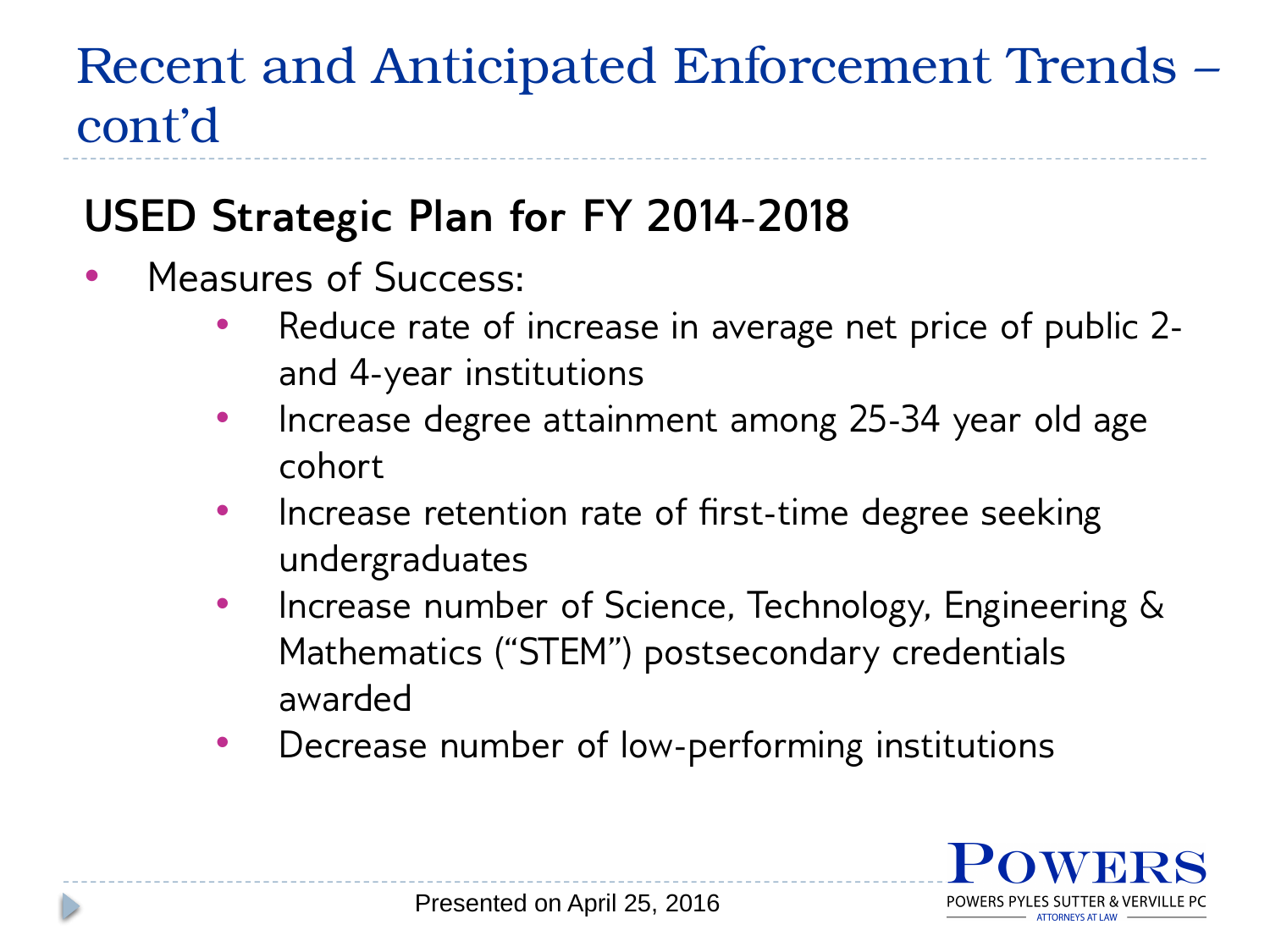

# Recent and Anticipated Enforcement Trends – cont’d
USED Strategic Plan for FY 2014-2018
Measures of Success:
Reduce rate of increase in average net price of public 2- and 4-year institutions
Increase degree attainment among 25-34 year old age cohort
Increase retention rate of first-time degree seeking undergraduates
Increase number of Science, Technology, Engineering & Mathematics (“STEM”) postsecondary credentials awarded
Decrease number of low-performing institutions

Presented on April 25, 2016